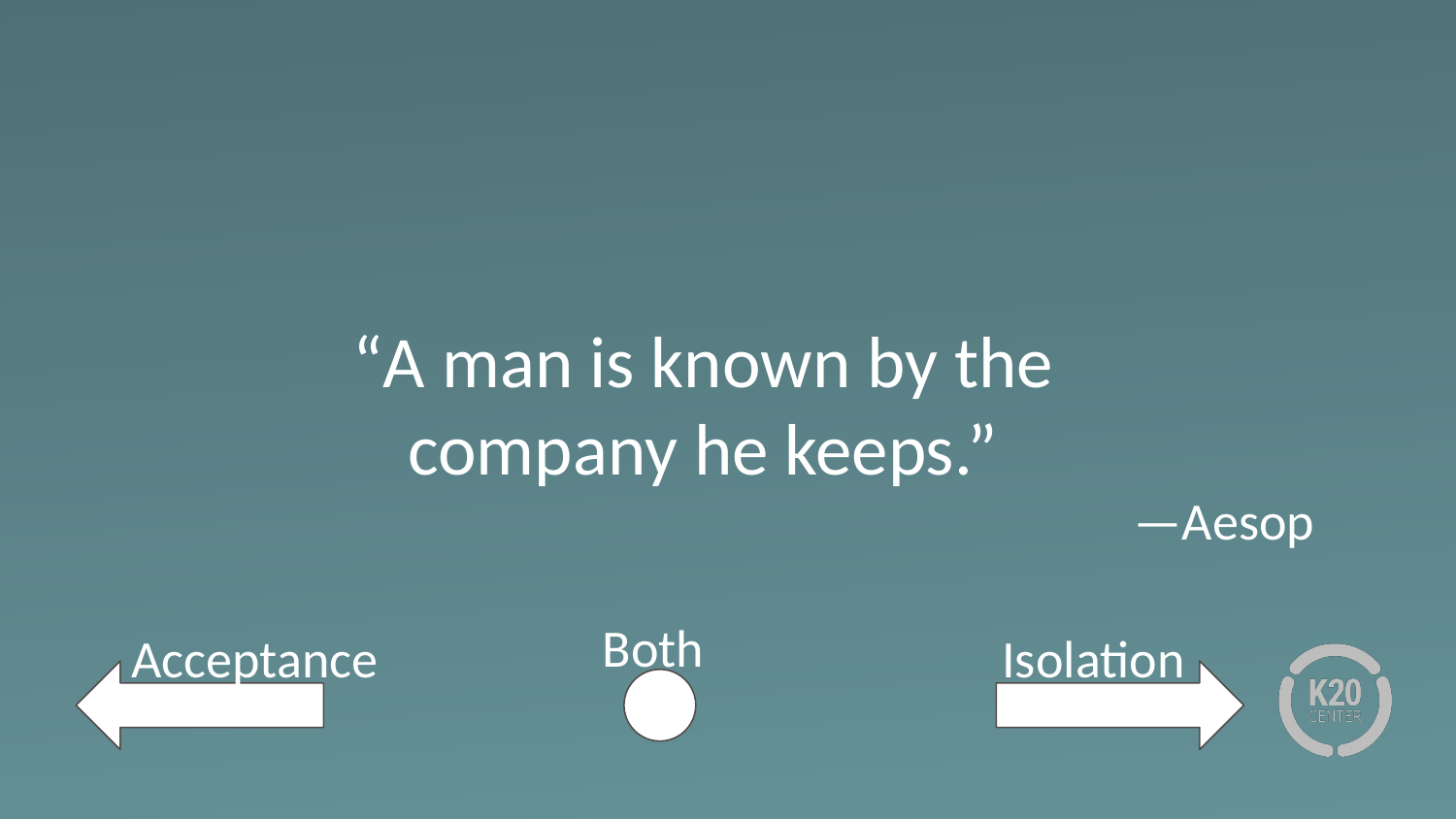

# “A man is known by the company he keeps.”
—Aesop
Both
Acceptance
Isolation